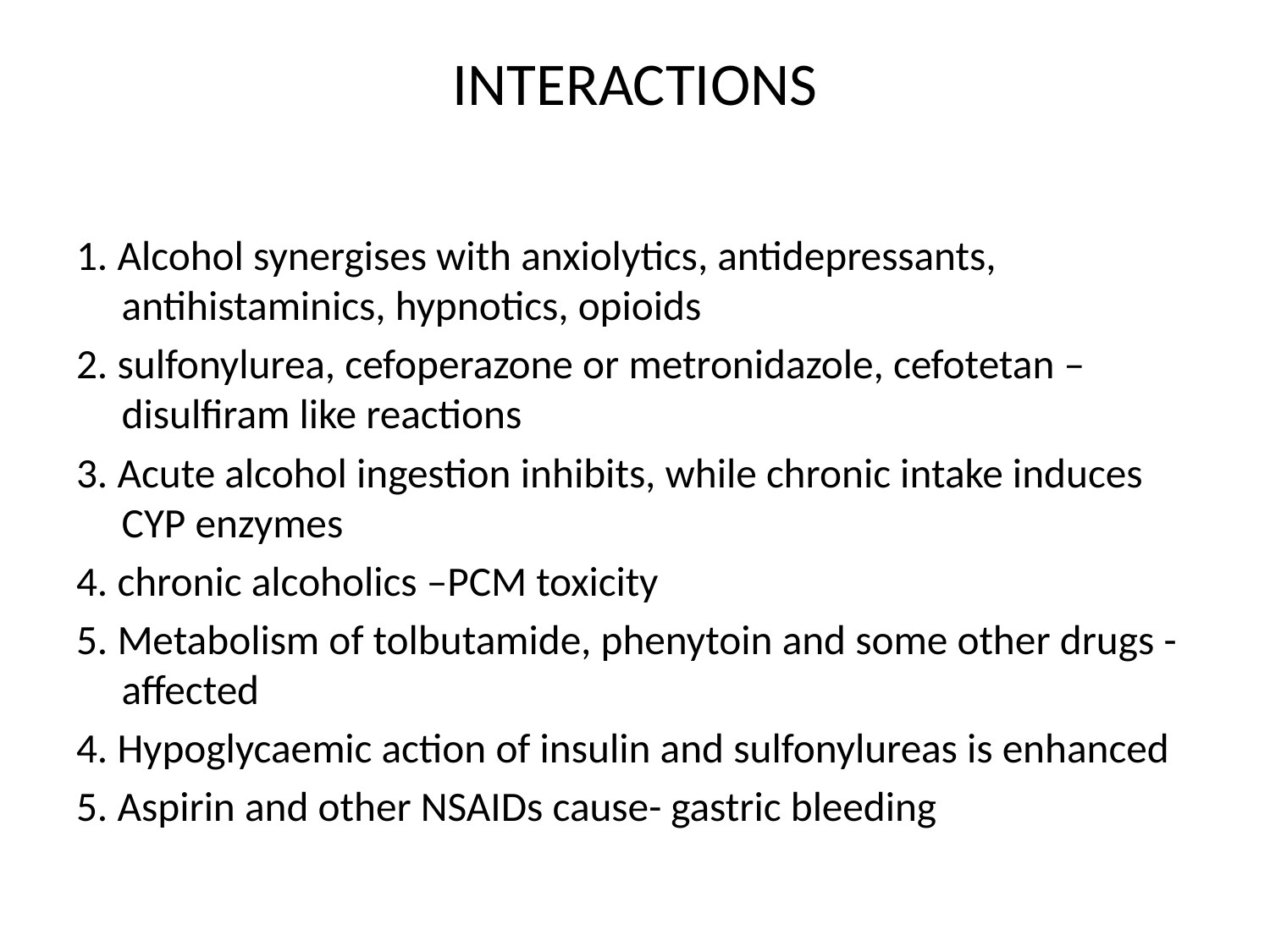

# INTERACTIONS
1. Alcohol synergises with anxiolytics, antidepressants, antihistaminics, hypnotics, opioids
2. sulfonylurea, cefoperazone or metronidazole, cefotetan – disulfiram like reactions
3. Acute alcohol ingestion inhibits, while chronic intake induces CYP enzymes
4. chronic alcoholics –PCM toxicity
5. Metabolism of tolbutamide, phenytoin and some other drugs -affected
4. Hypoglycaemic action of insulin and sulfonylureas is enhanced
5. Aspirin and other NSAIDs cause- gastric bleeding